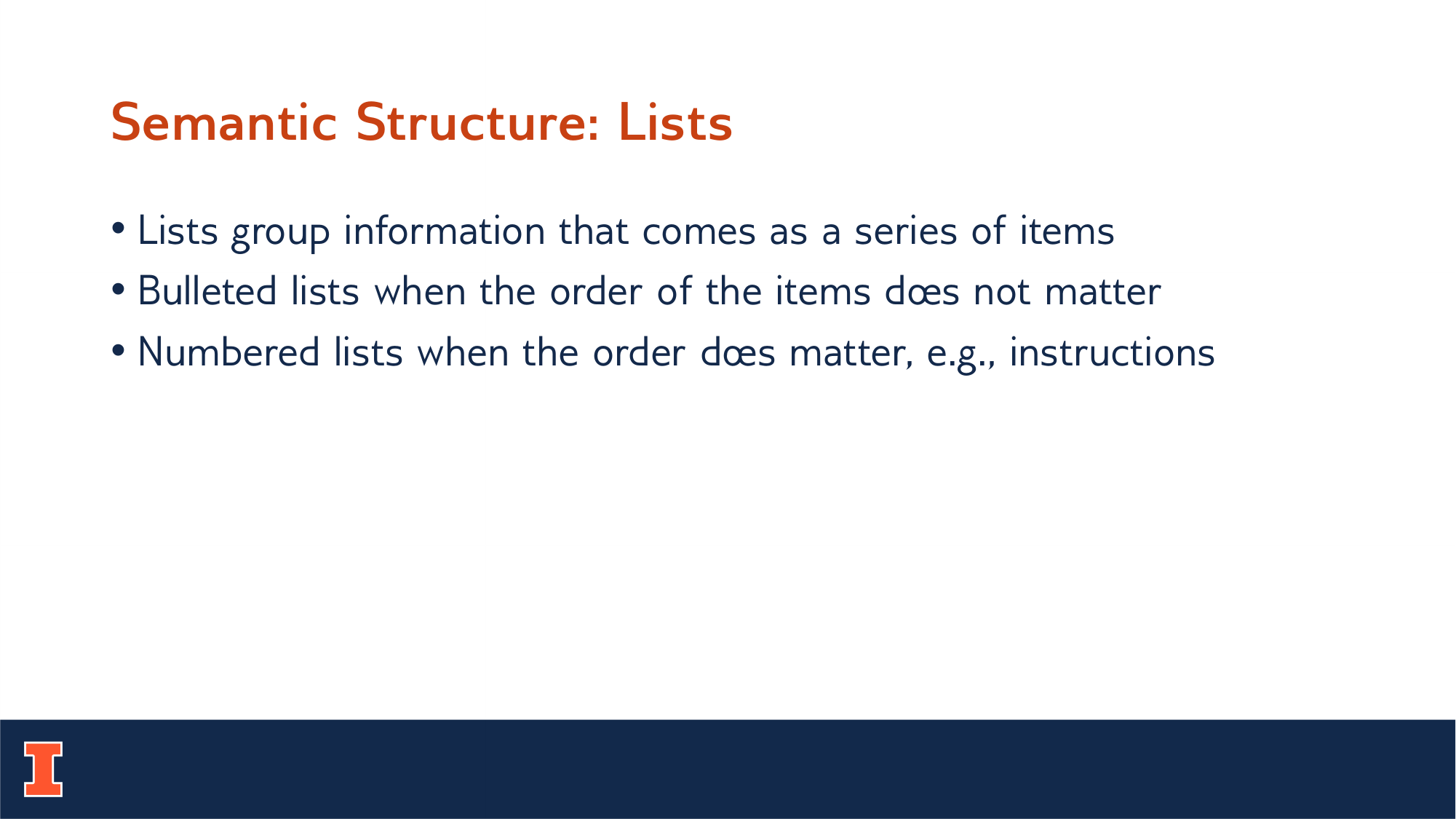

# Semantic Structure: Lists
Lists group information that comes as a series of items
Bulleted lists when the order of the items does not matter
Numbered lists when the order does matter, e.g., instructions